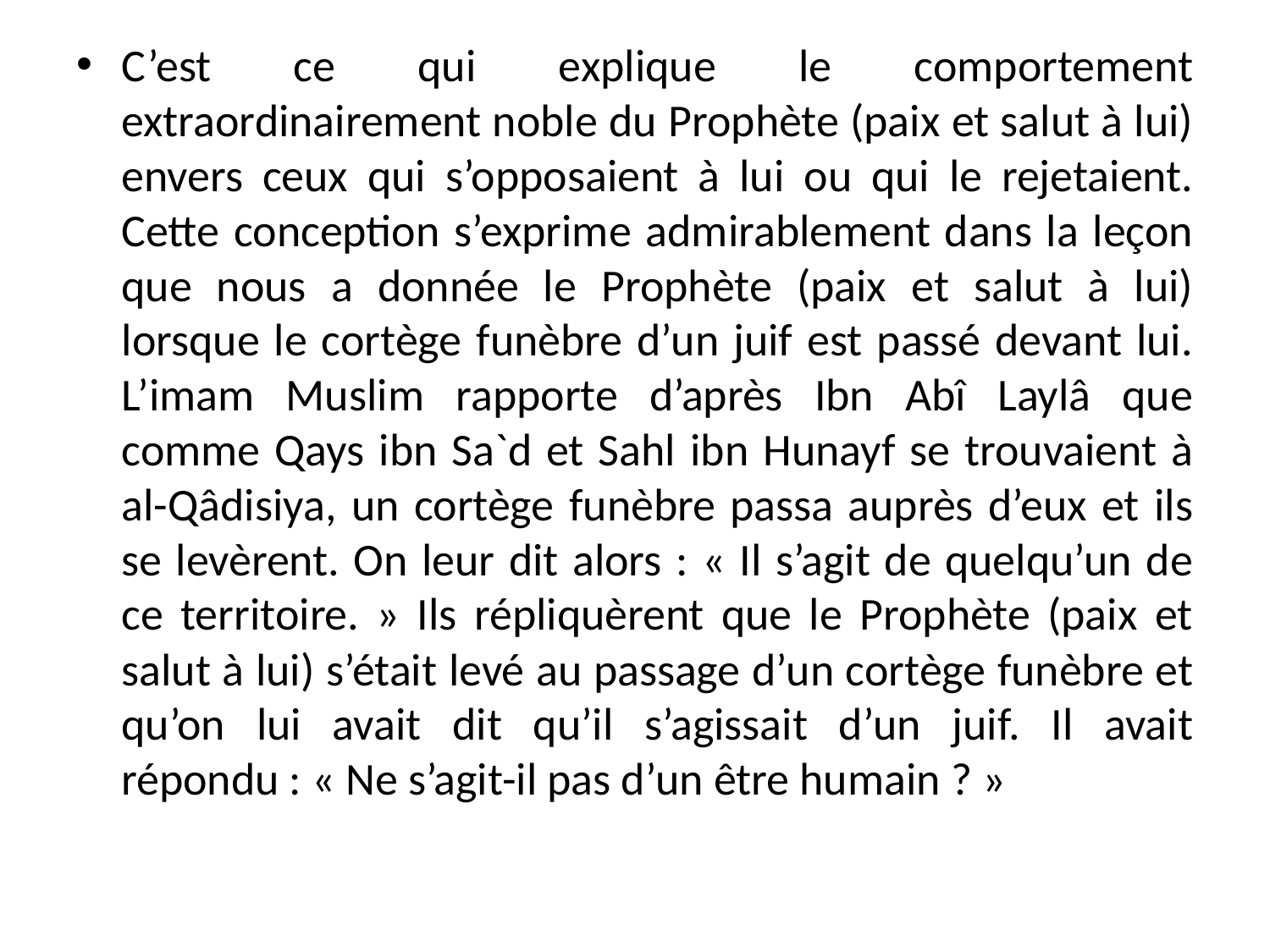

C’est ce qui explique le comportement extraordinairement noble du Prophète (paix et salut à lui) envers ceux qui s’opposaient à lui ou qui le rejetaient. Cette conception s’exprime admirablement dans la leçon que nous a donnée le Prophète (paix et salut à lui) lorsque le cortège funèbre d’un juif est passé devant lui. L’imam Muslim rapporte d’après Ibn Abî Laylâ que comme Qays ibn Sa`d et Sahl ibn Hunayf se trouvaient à al-Qâdisiya, un cortège funèbre passa auprès d’eux et ils se levèrent. On leur dit alors : « Il s’agit de quelqu’un de ce territoire. » Ils répliquèrent que le Prophète (paix et salut à lui) s’était levé au passage d’un cortège funèbre et qu’on lui avait dit qu’il s’agissait d’un juif. Il avait répondu : « Ne s’agit-il pas d’un être humain ? »